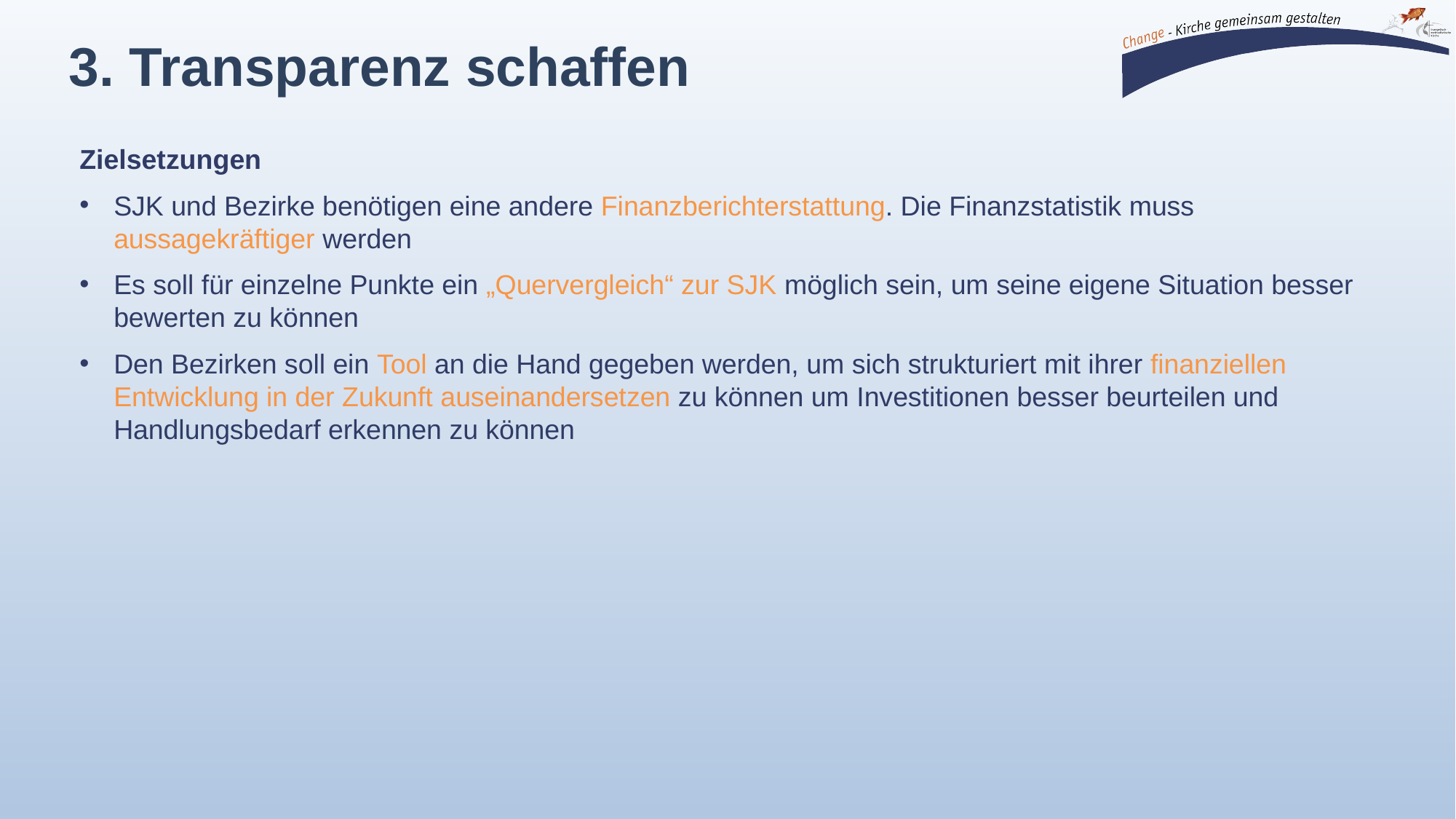

3. Transparenz schaffen
Zielsetzungen
SJK und Bezirke benötigen eine andere Finanzberichterstattung. Die Finanzstatistik muss aussagekräftiger werden
Es soll für einzelne Punkte ein „Quervergleich“ zur SJK möglich sein, um seine eigene Situation besser bewerten zu können
Den Bezirken soll ein Tool an die Hand gegeben werden, um sich strukturiert mit ihrer finanziellen Entwicklung in der Zukunft auseinandersetzen zu können um Investitionen besser beurteilen und Handlungsbedarf erkennen zu können